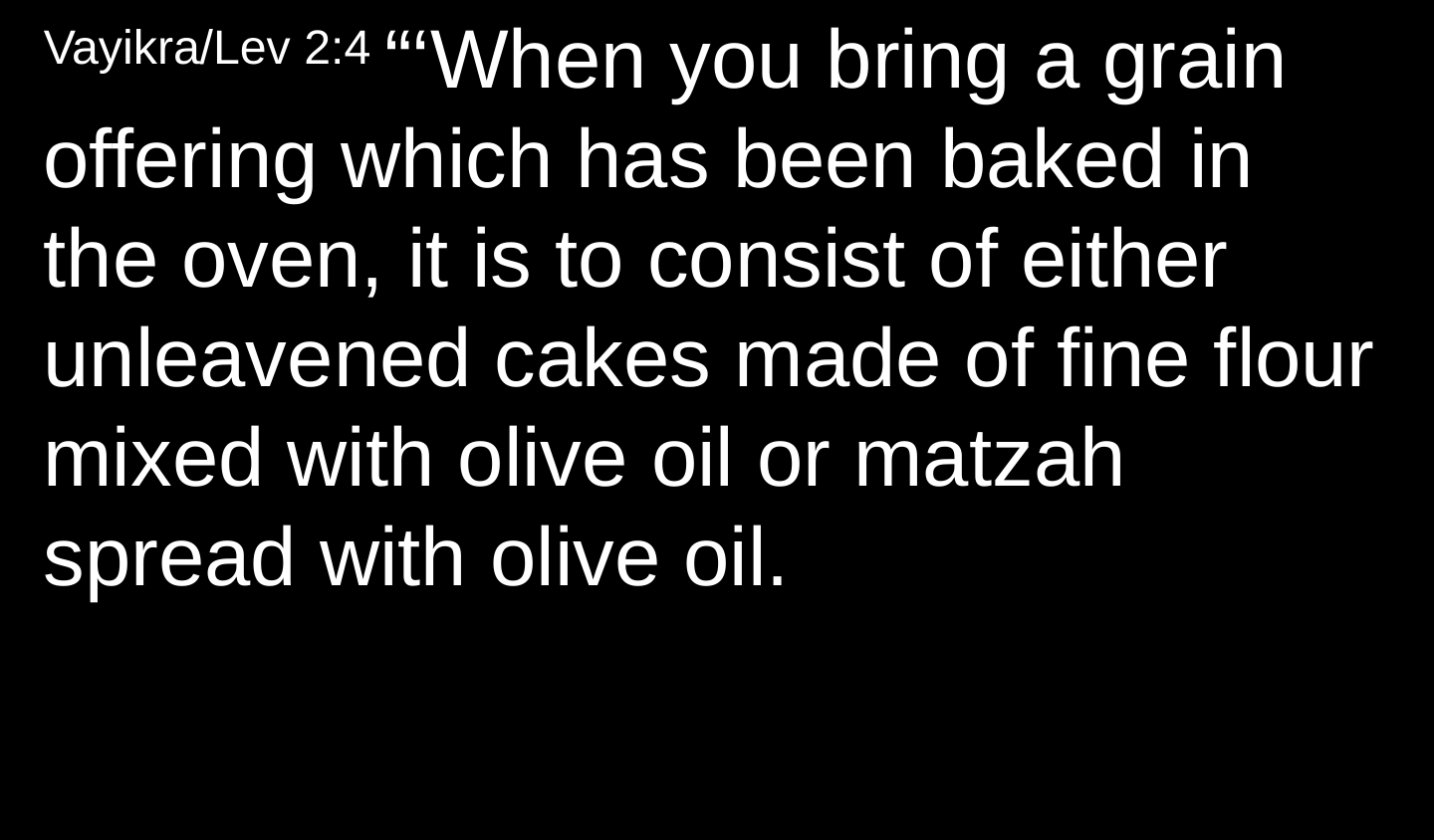

Vayikra/Lev 2:4 “‘When you bring a grain offering which has been baked in the oven, it is to consist of either unleavened cakes made of fine flour mixed with olive oil or matzah spread with olive oil.